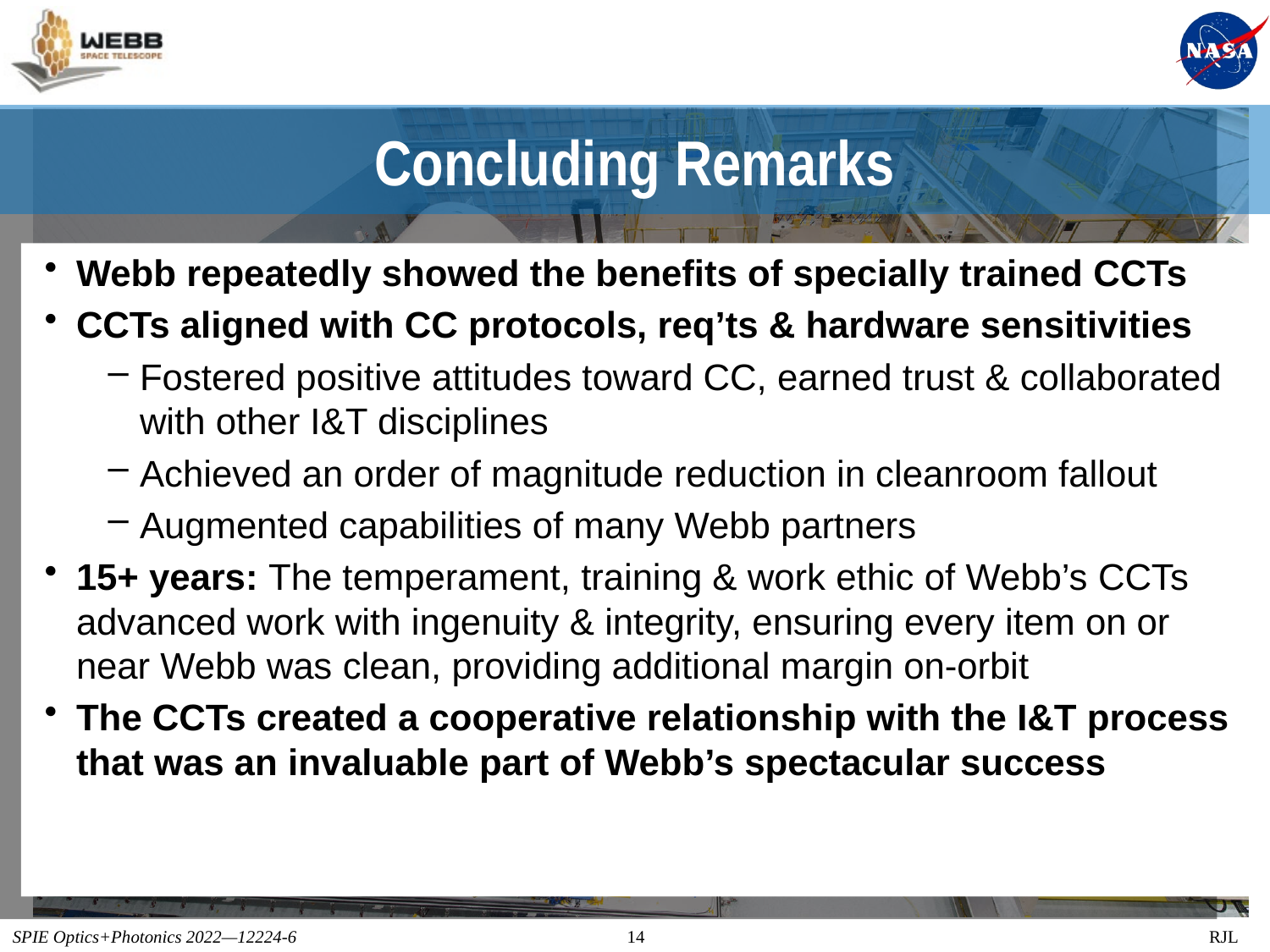

# Concluding Remarks
Webb repeatedly showed the benefits of specially trained CCTs
CCTs aligned with CC protocols, req’ts & hardware sensitivities
Fostered positive attitudes toward CC, earned trust & collaborated with other I&T disciplines
Achieved an order of magnitude reduction in cleanroom fallout
Augmented capabilities of many Webb partners
15+ years: The temperament, training & work ethic of Webb’s CCTs advanced work with ingenuity & integrity, ensuring every item on or near Webb was clean, providing additional margin on-orbit
The CCTs created a cooperative relationship with the I&T process that was an invaluable part of Webb’s spectacular success